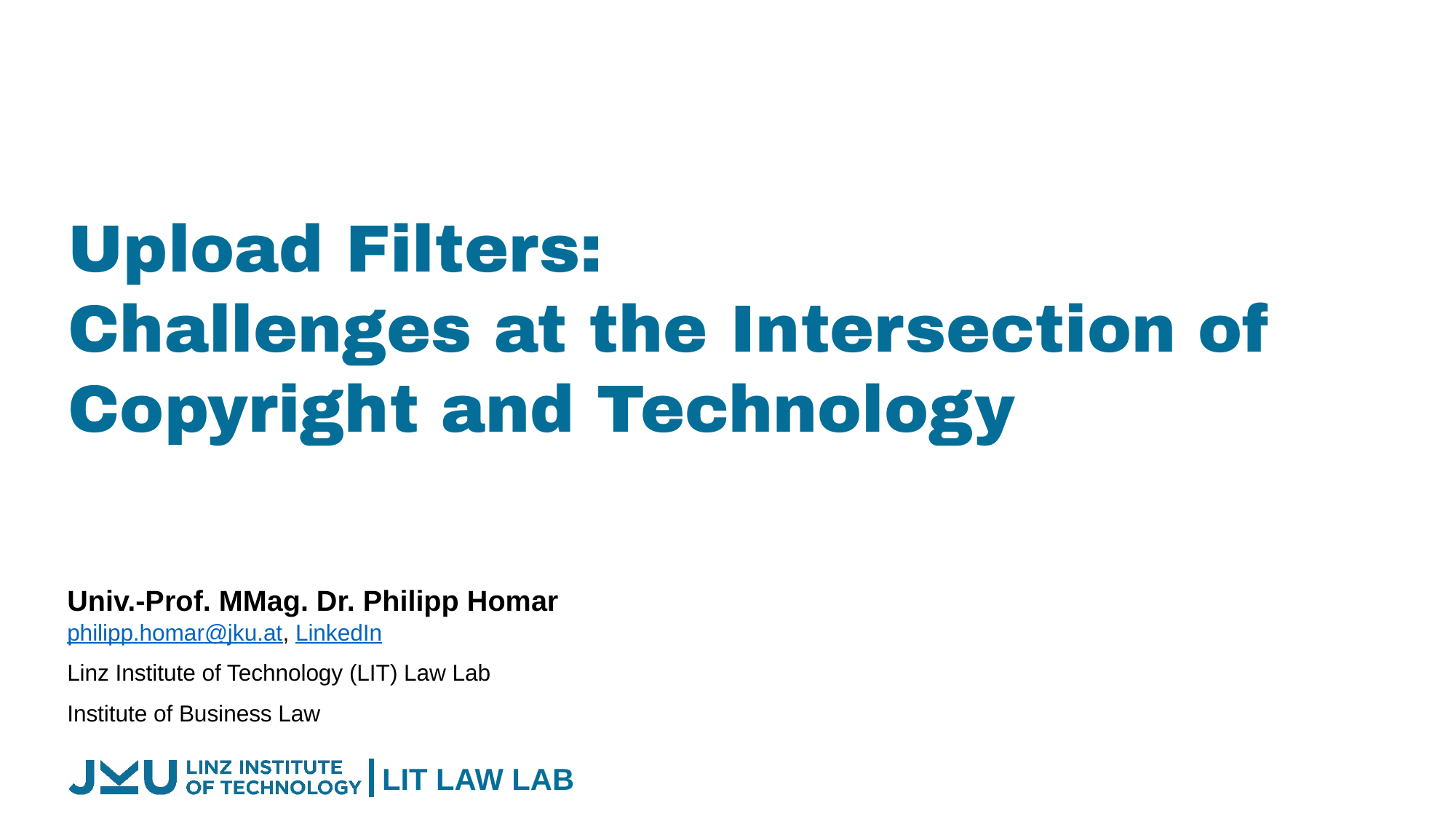

# Upload Filters: Challenges at the Intersection of Copyright and Technology

Univ.-Prof. MMag. Dr. Philipp Homar
philipp.homar@jku.at, LinkedIn
Linz Institute of Technology (LIT) Law Lab
Institute of Business Law